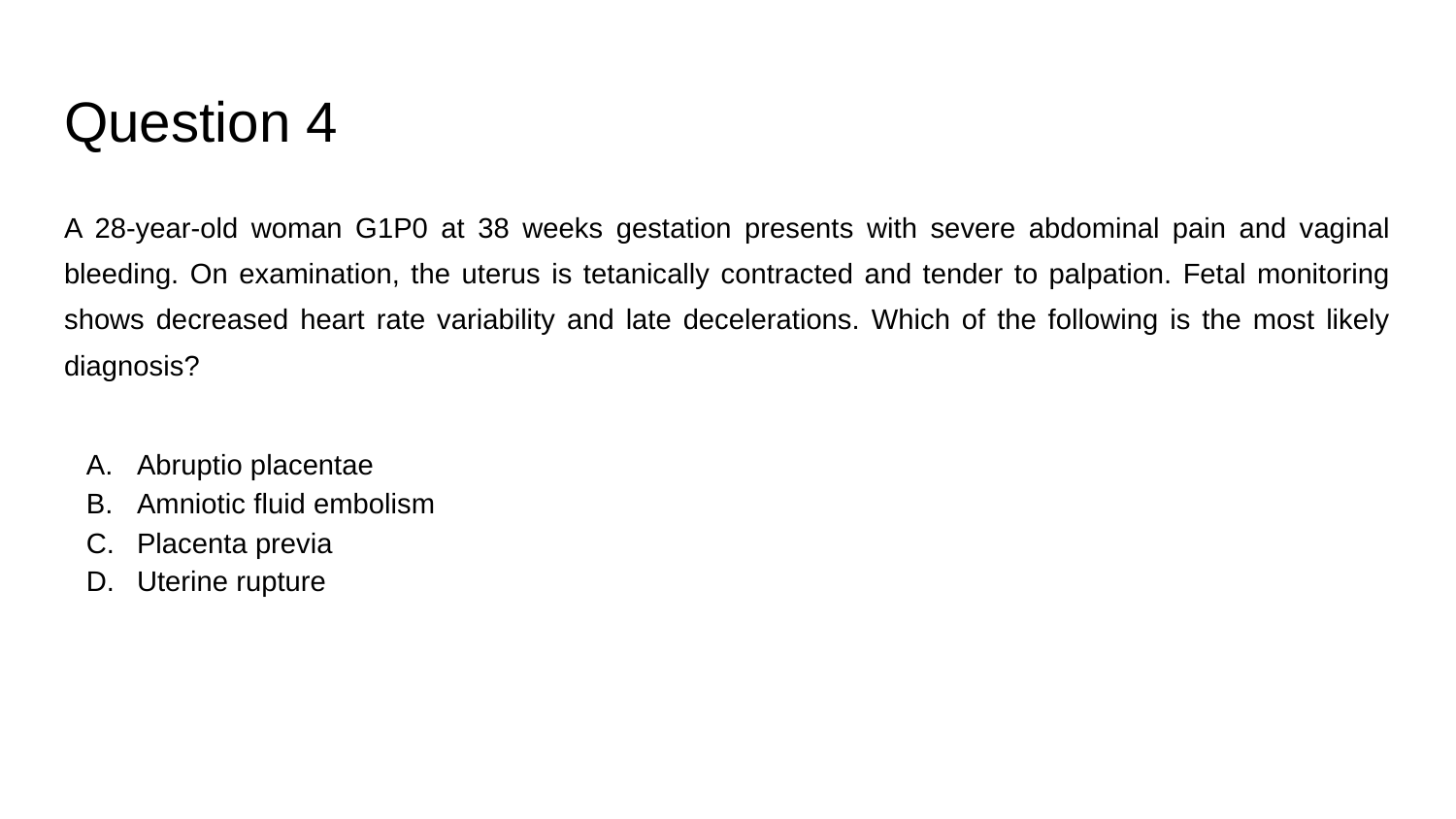

# Question 4
A 28-year-old woman G1P0 at 38 weeks gestation presents with severe abdominal pain and vaginal bleeding. On examination, the uterus is tetanically contracted and tender to palpation. Fetal monitoring shows decreased heart rate variability and late decelerations. Which of the following is the most likely diagnosis?
Abruptio placentae
Amniotic fluid embolism
Placenta previa
Uterine rupture